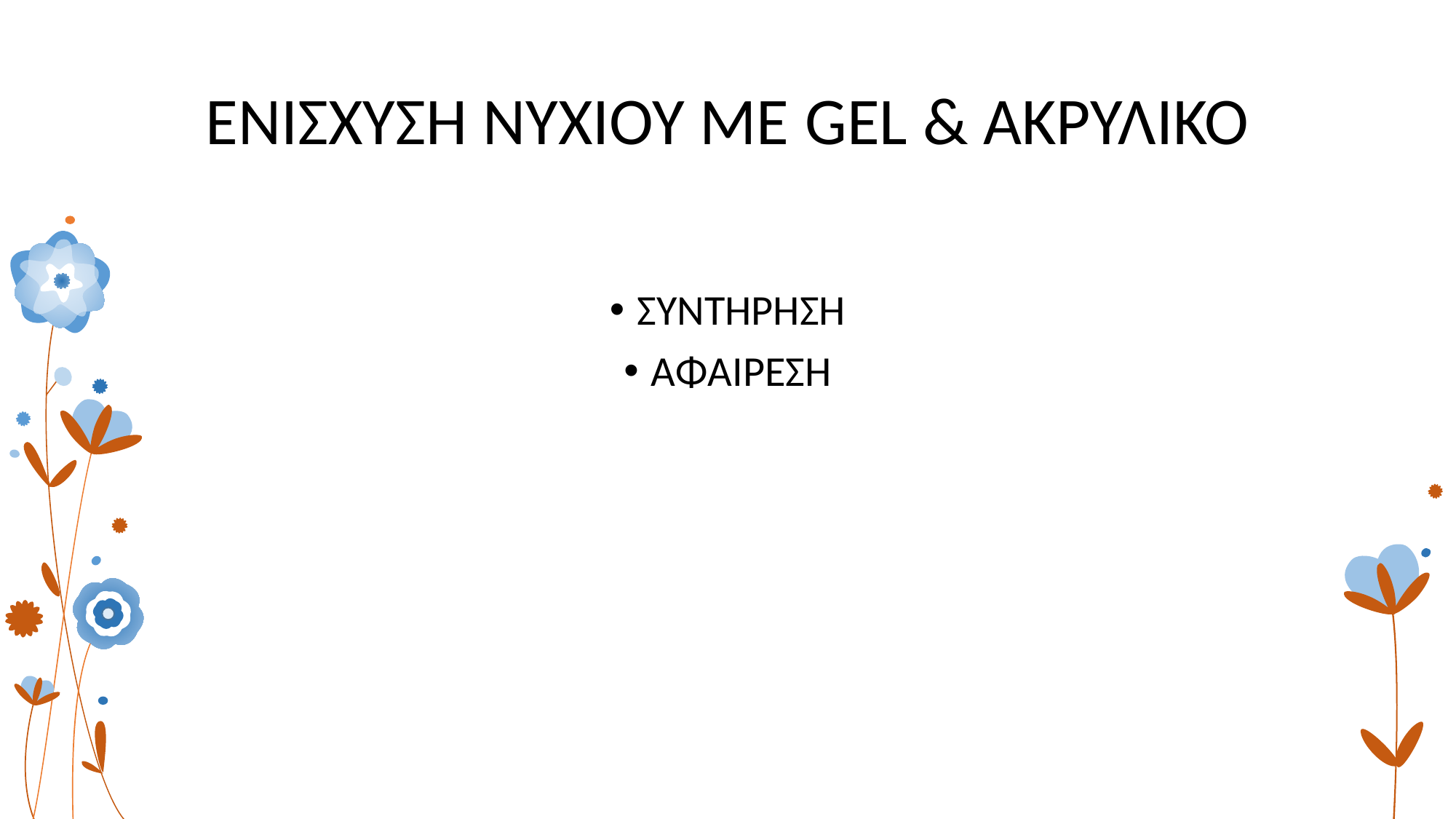

# ΕΝΙΣΧΥΣΗ ΝΥΧΙΟΥ ΜΕ GEL & ΑΚΡΥΛΙΚΟ
ΣΥΝΤΗΡΗΣΗ
ΑΦΑΙΡΕΣΗ